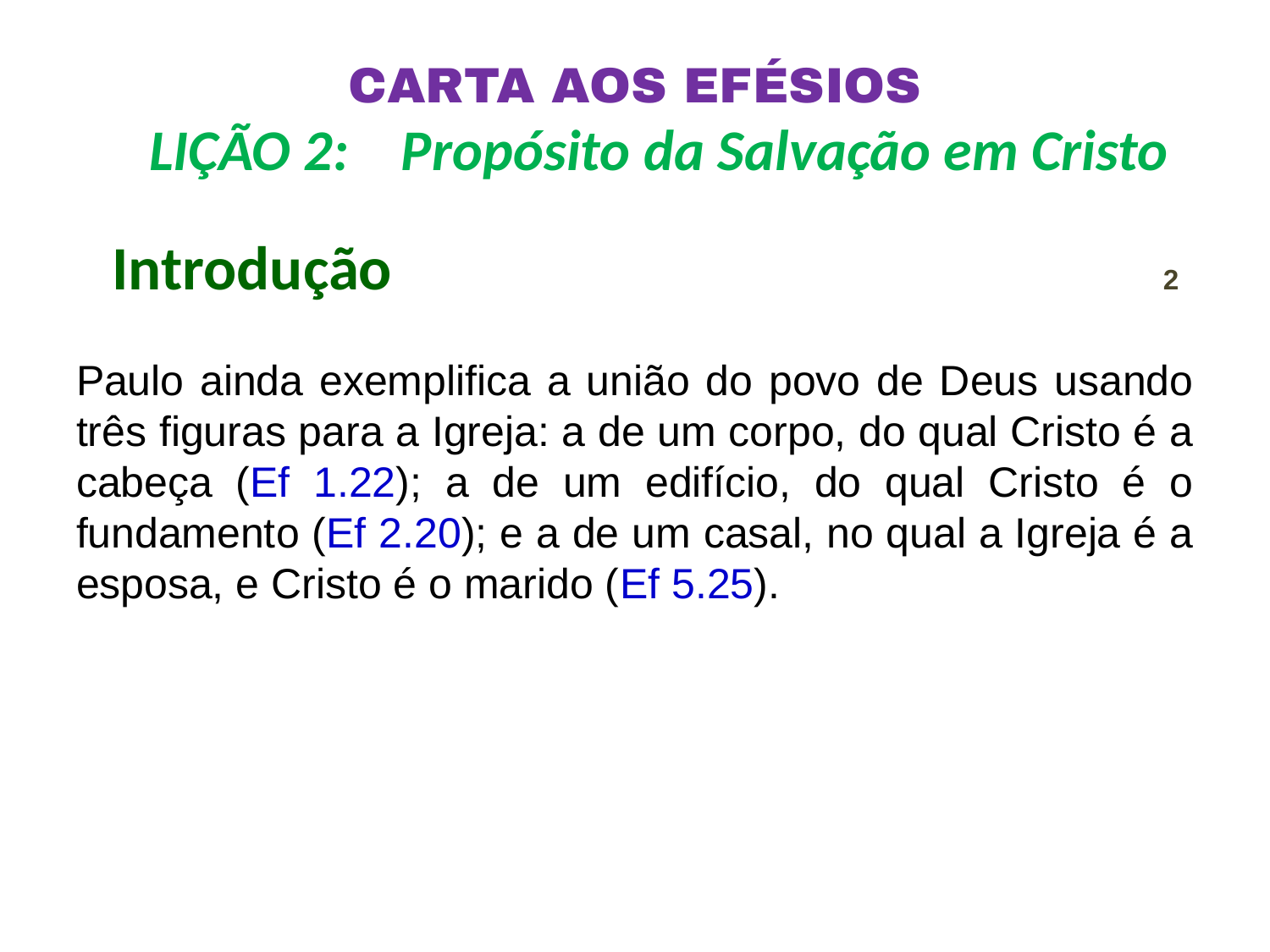

# CARTA AOS EFÉSIOS LIÇÃO 2:    Propósito da Salvação em Cristo
   Introdução						      2

Paulo ainda exemplifica a união do povo de Deus usando três figuras para a Igreja: a de um corpo, do qual Cristo é a cabeça (Ef 1.22); a de um edifício, do qual Cristo é o fundamento (Ef 2.20); e a de um casal, no qual a Igreja é a esposa, e Cristo é o marido (Ef 5.25).